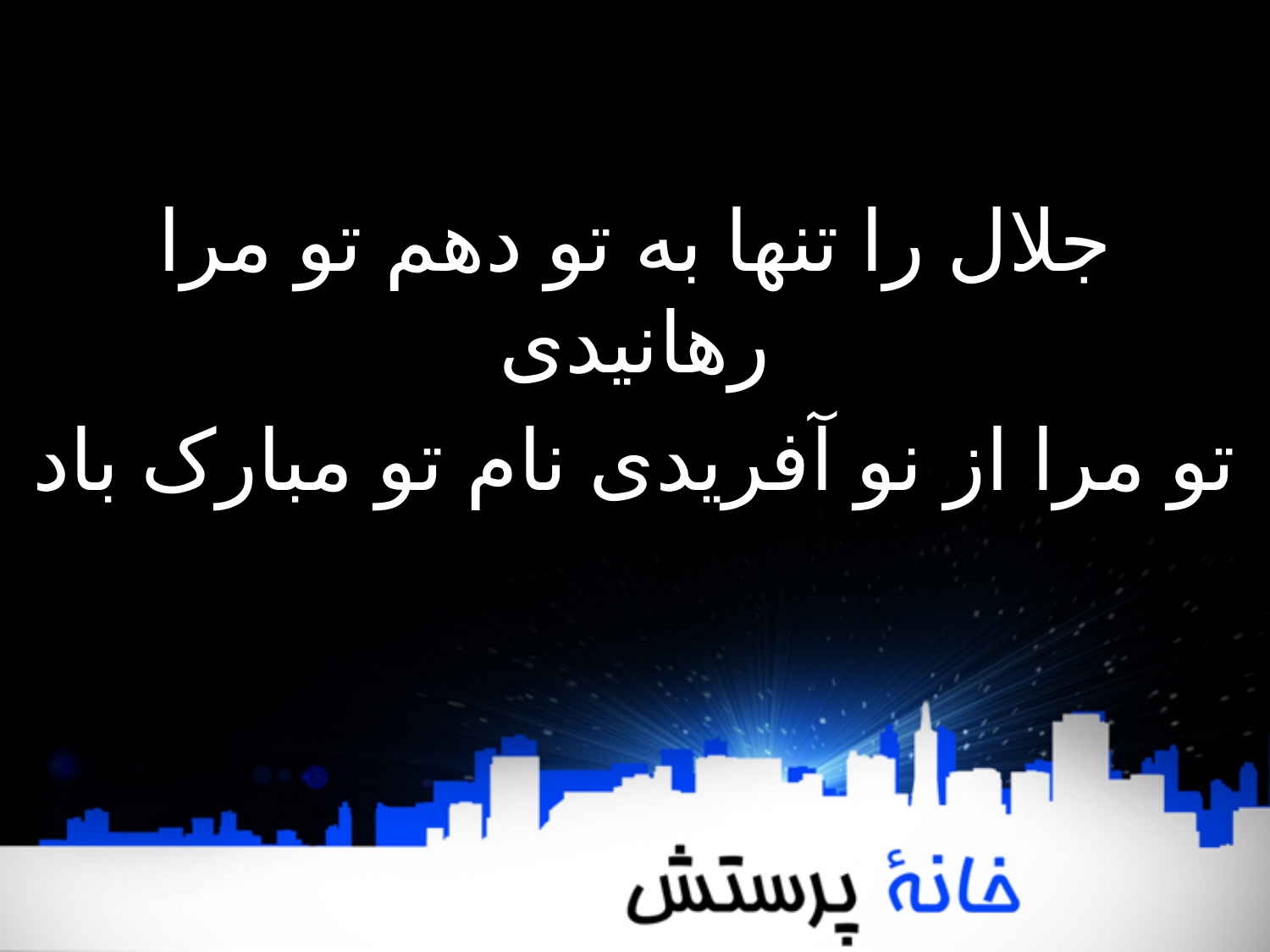

جلال را تنها به تو دهم تو مرا رهانیدی
تو مرا از نو آفریدی نام تو مبارک باد